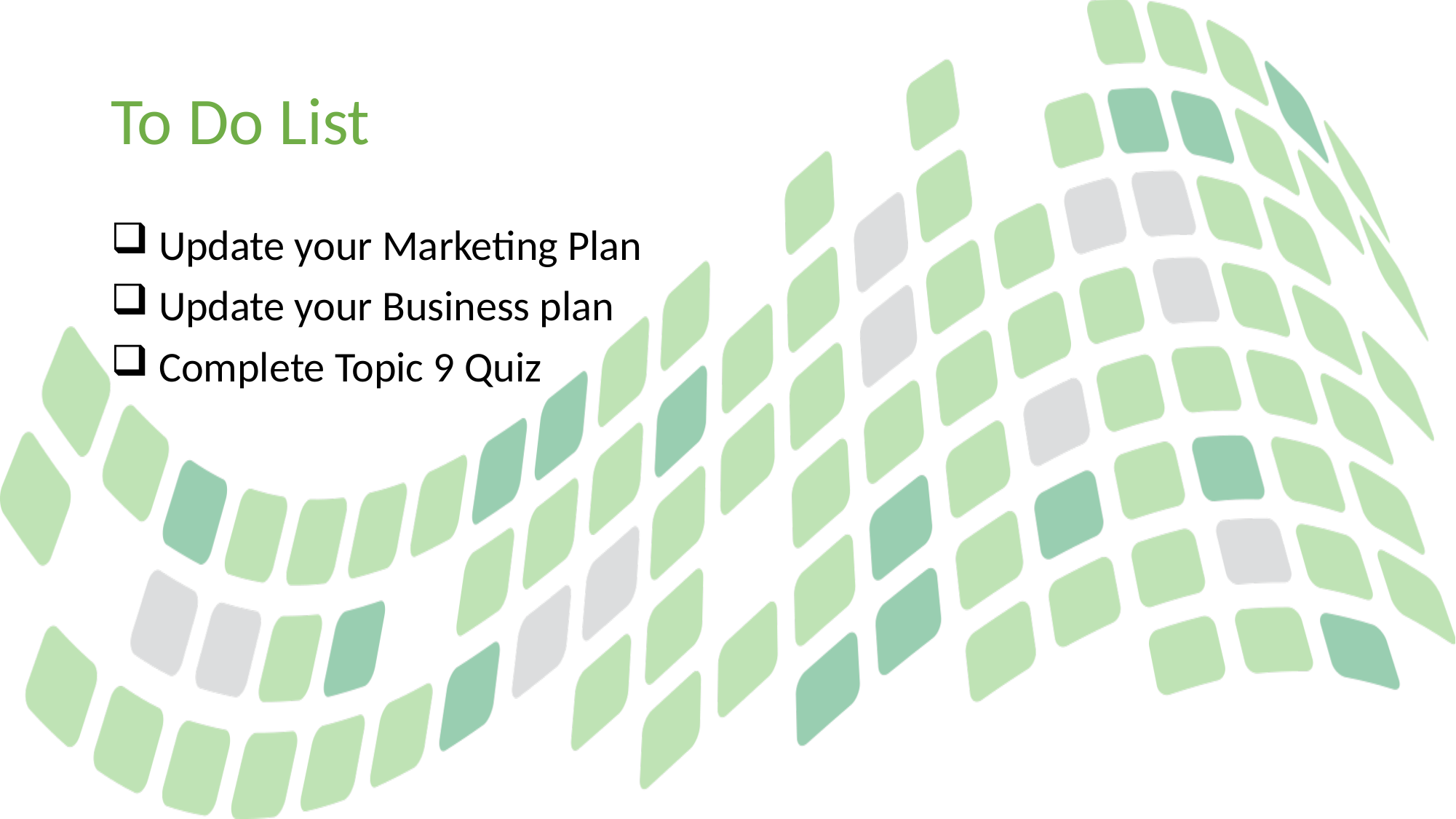

# To Do List
 Update your Marketing Plan
 Update your Business plan
 Complete Topic 9 Quiz